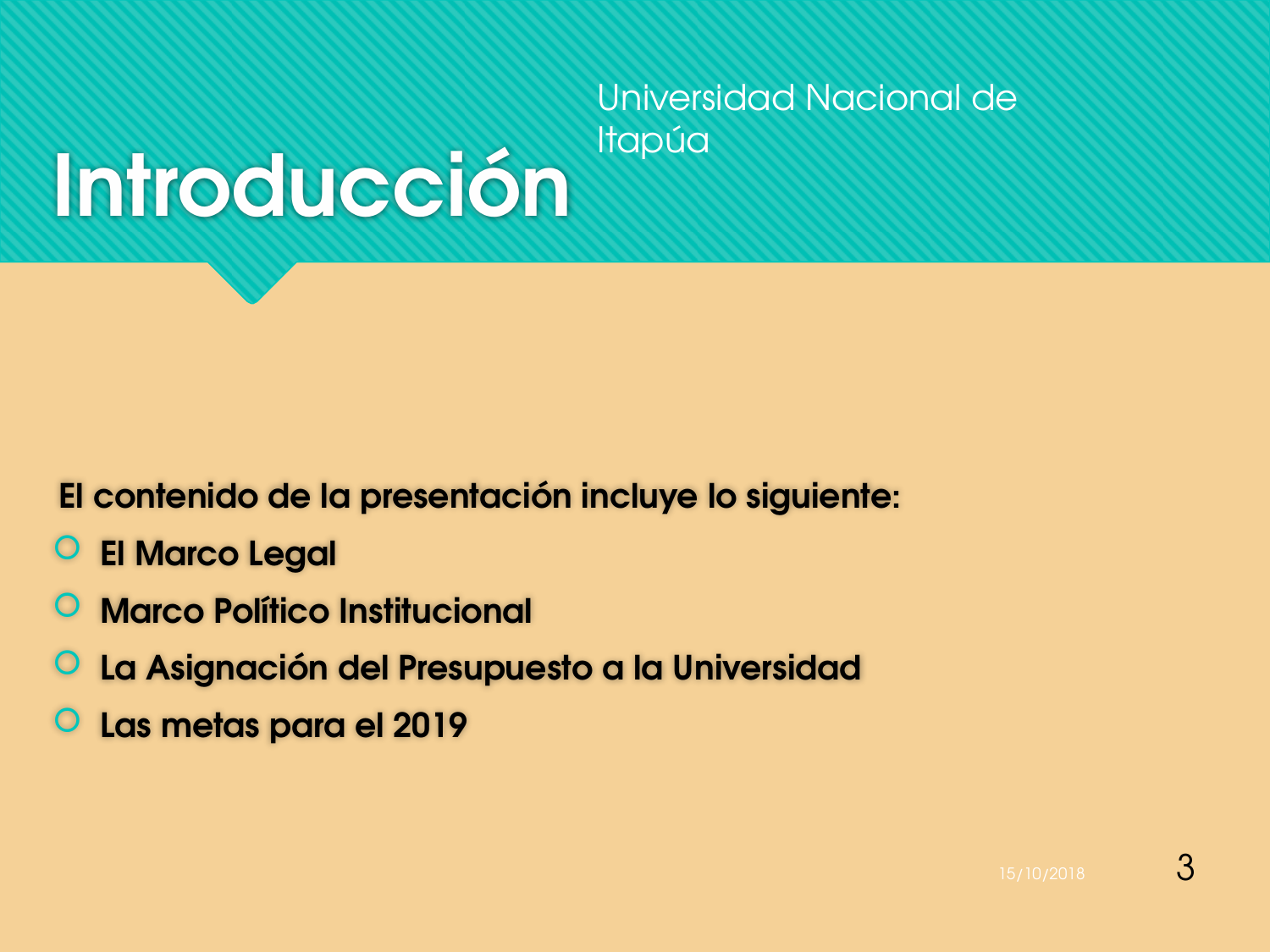

# Introducción
Universidad Nacional de Itapúa
El contenido de la presentación incluye lo siguiente:
El Marco Legal
Marco Político Institucional
La Asignación del Presupuesto a la Universidad
Las metas para el 2019

3
15/10/2018